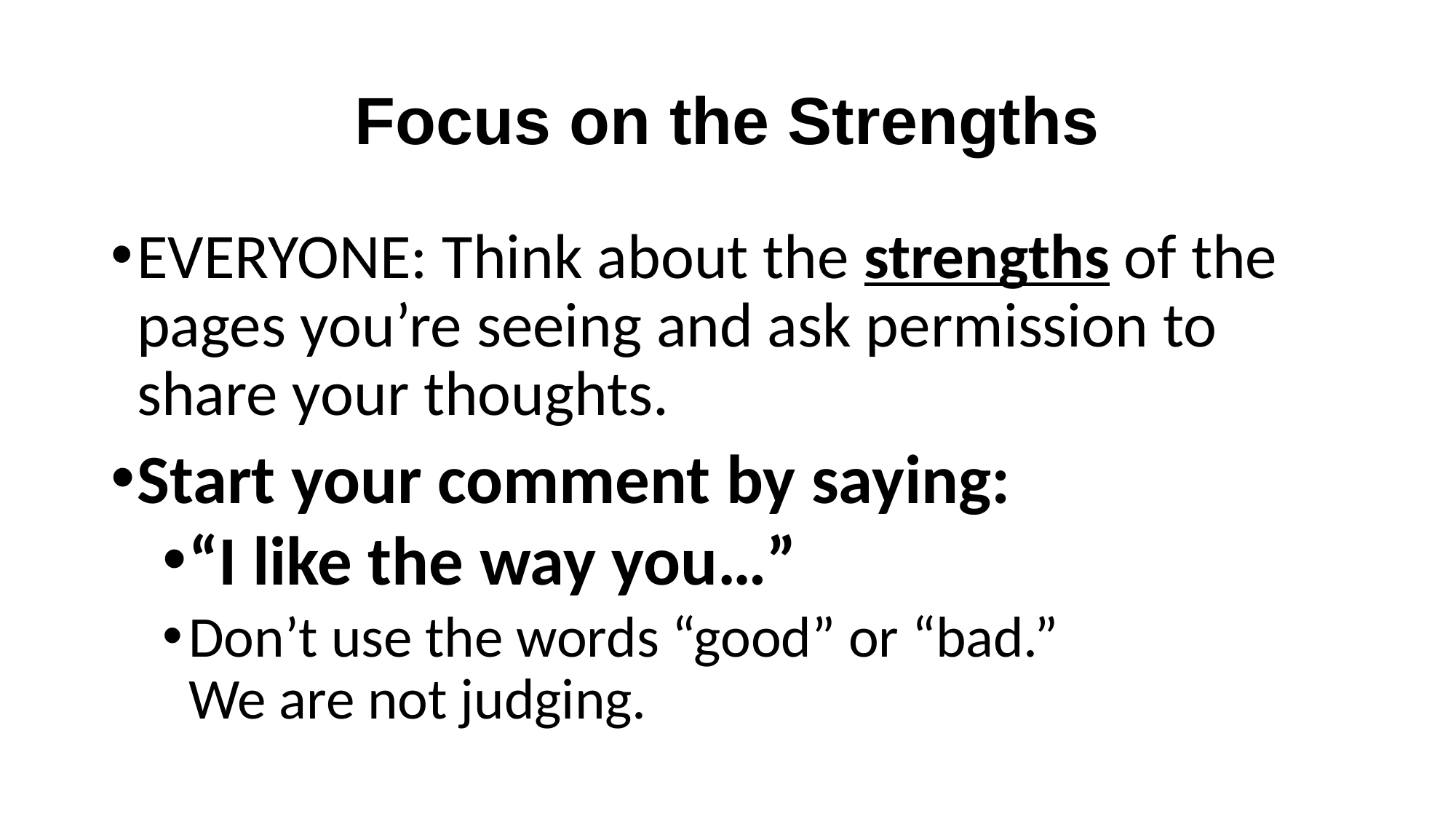

# Focus on the Strengths
EVERYONE: Think about the strengths of the pages you’re seeing and ask permission to share your thoughts.
Start your comment by saying:
“I like the way you…”
Don’t use the words “good” or “bad.”
We are not judging.